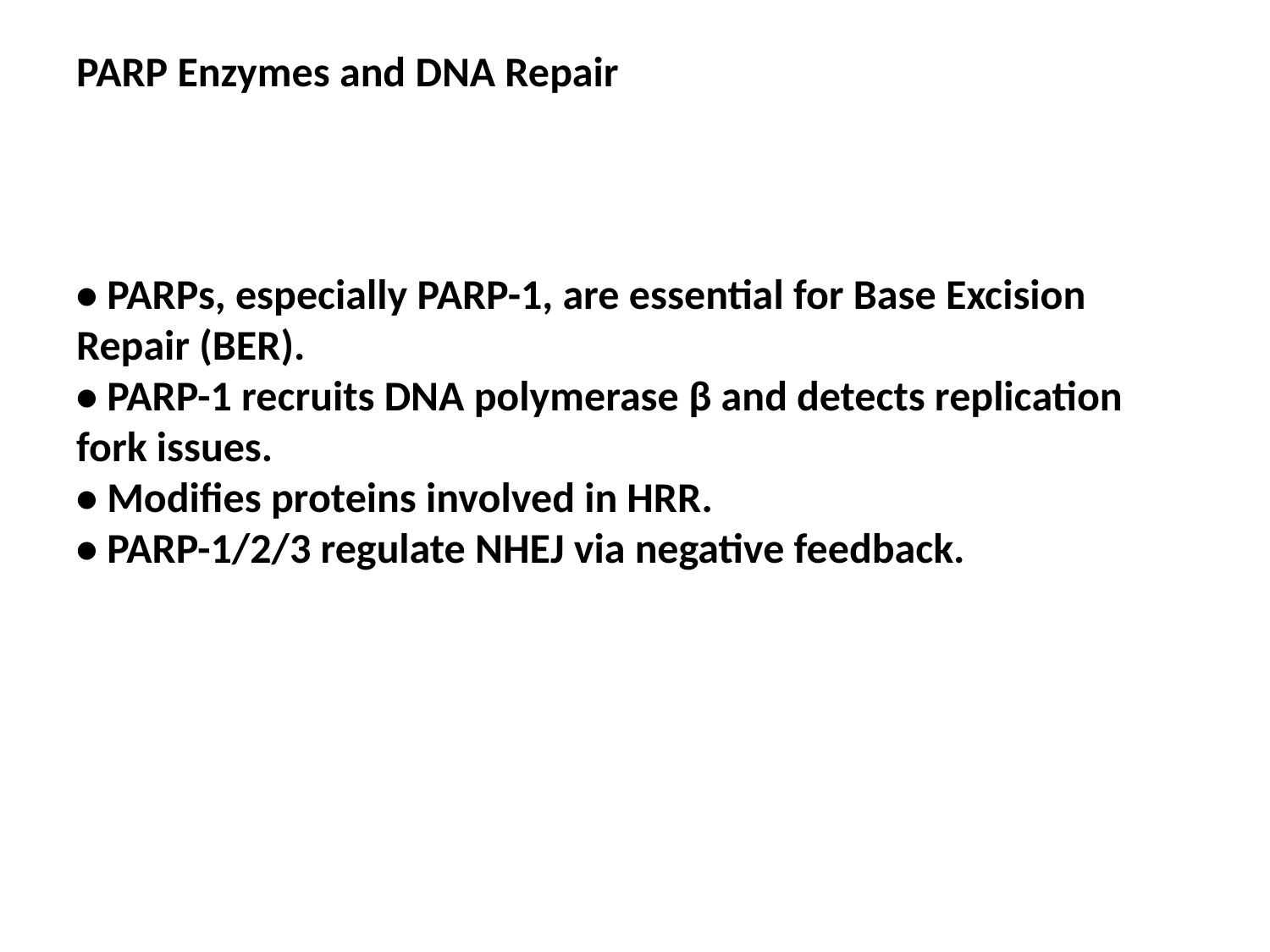

PARP Enzymes and DNA Repair

• PARPs, especially PARP-1, are essential for Base Excision Repair (BER).
• PARP-1 recruits DNA polymerase β and detects replication fork issues.
• Modifies proteins involved in HRR.
• PARP-1/2/3 regulate NHEJ via negative feedback.